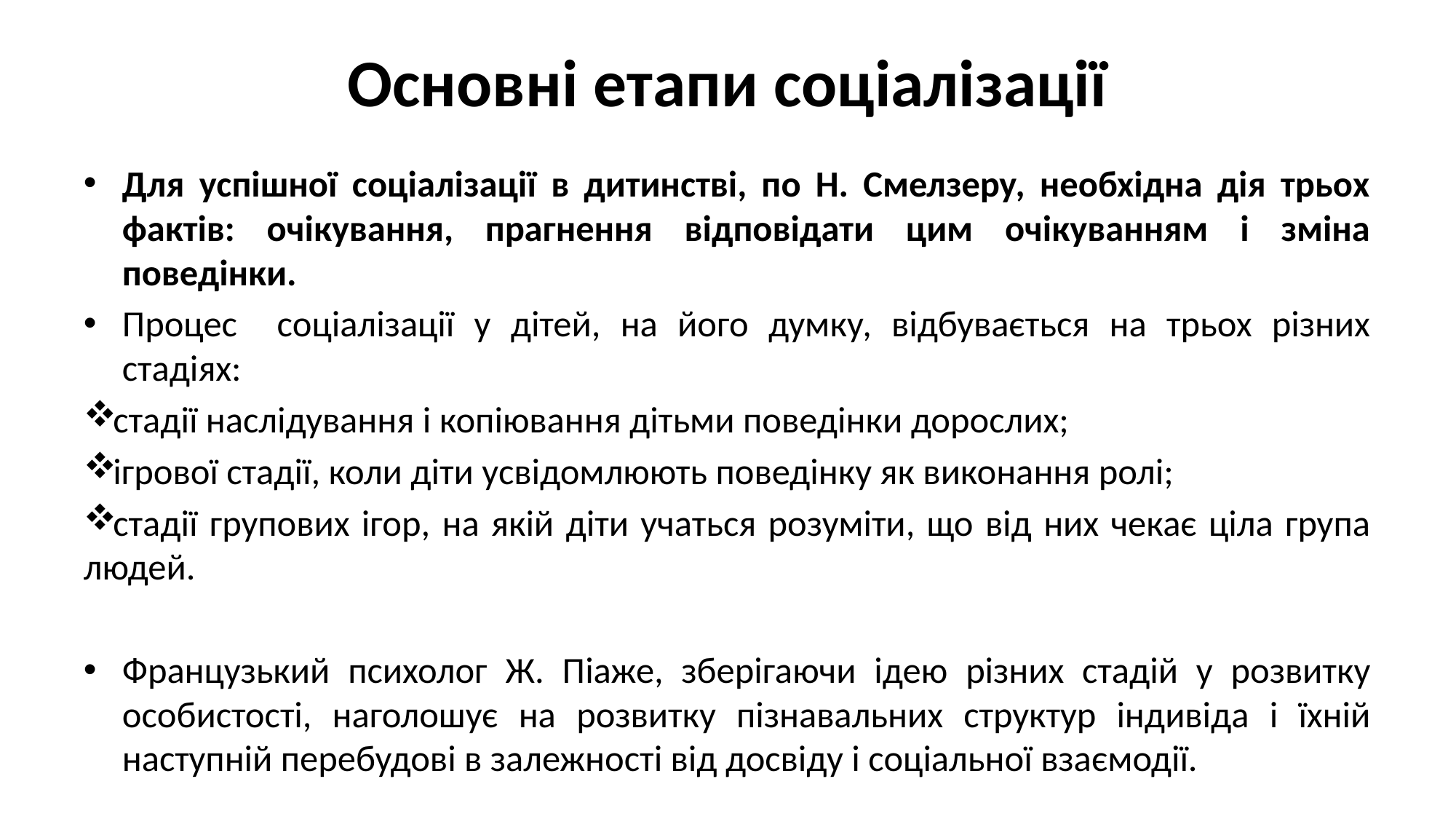

# Основні етапи соціалізації
Для успішної соціалізації в дитинстві, по Н. Смелзеру, необхідна дія трьох фактів: очікування, прагнення відповідати цим очікуванням і зміна поведінки.
Процес  соціалізації у дітей, на його думку, відбувається на трьох різних стадіях:
стадії наслідування і копіювання дітьми поведінки дорослих;
ігрової стадії, коли діти усвідомлюють поведінку як виконання ролі;
стадії групових ігор, на якій діти учаться розуміти, що від них чекає ціла група людей.

Французький психолог Ж. Піаже, зберігаючи ідею різних стадій у розвитку особистості, наголошує на розвитку пізнавальних структур індивіда і їхній наступній перебудові в залежності від досвіду і соціальної взаємодії.